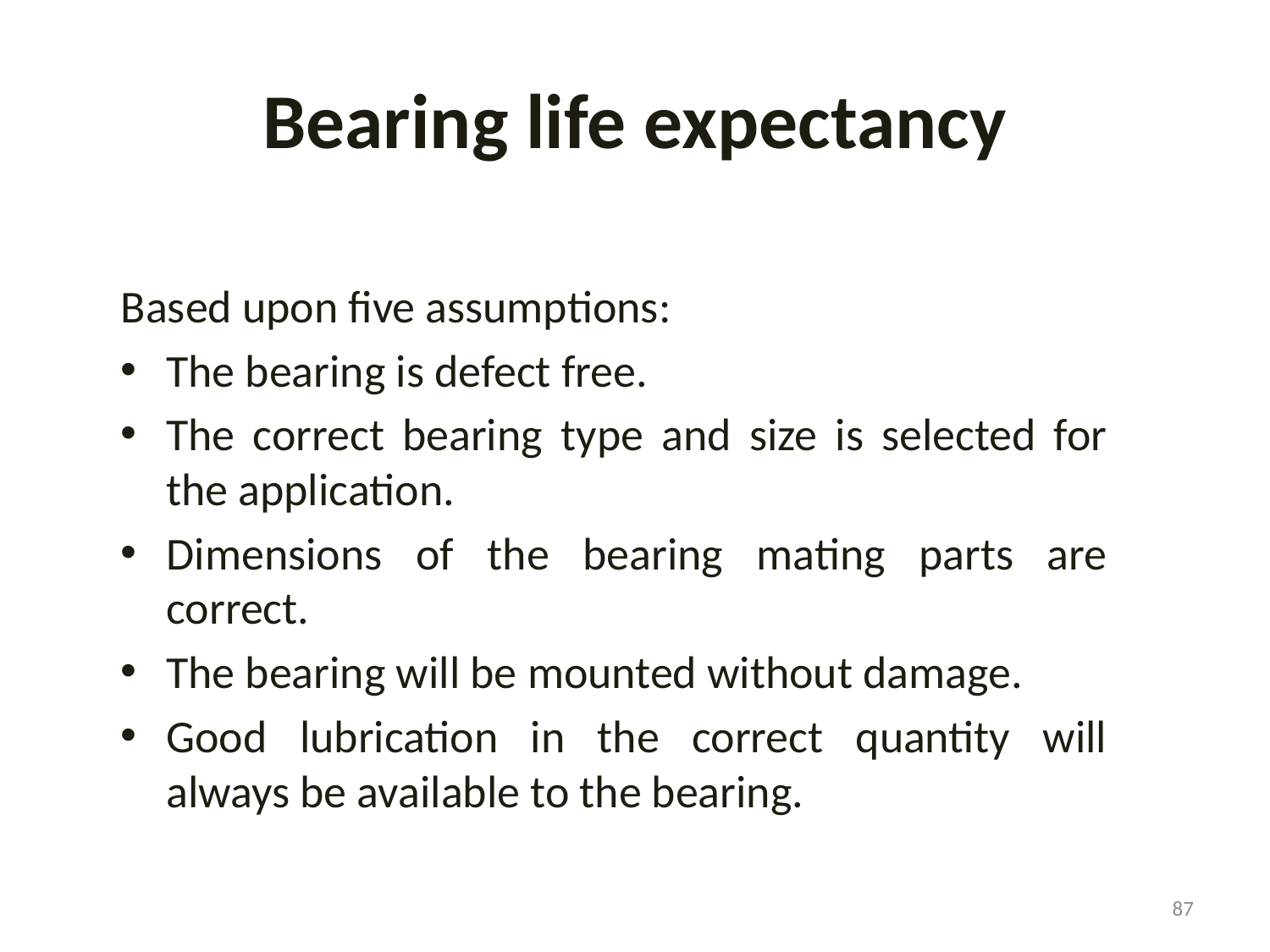

# Bearing life expectancy
Based upon five assumptions:
The bearing is defect free.
The correct bearing type and size is selected for the application.
Dimensions of the bearing mating parts are correct.
The bearing will be mounted without damage.
Good lubrication in the correct quantity will always be available to the bearing.
87